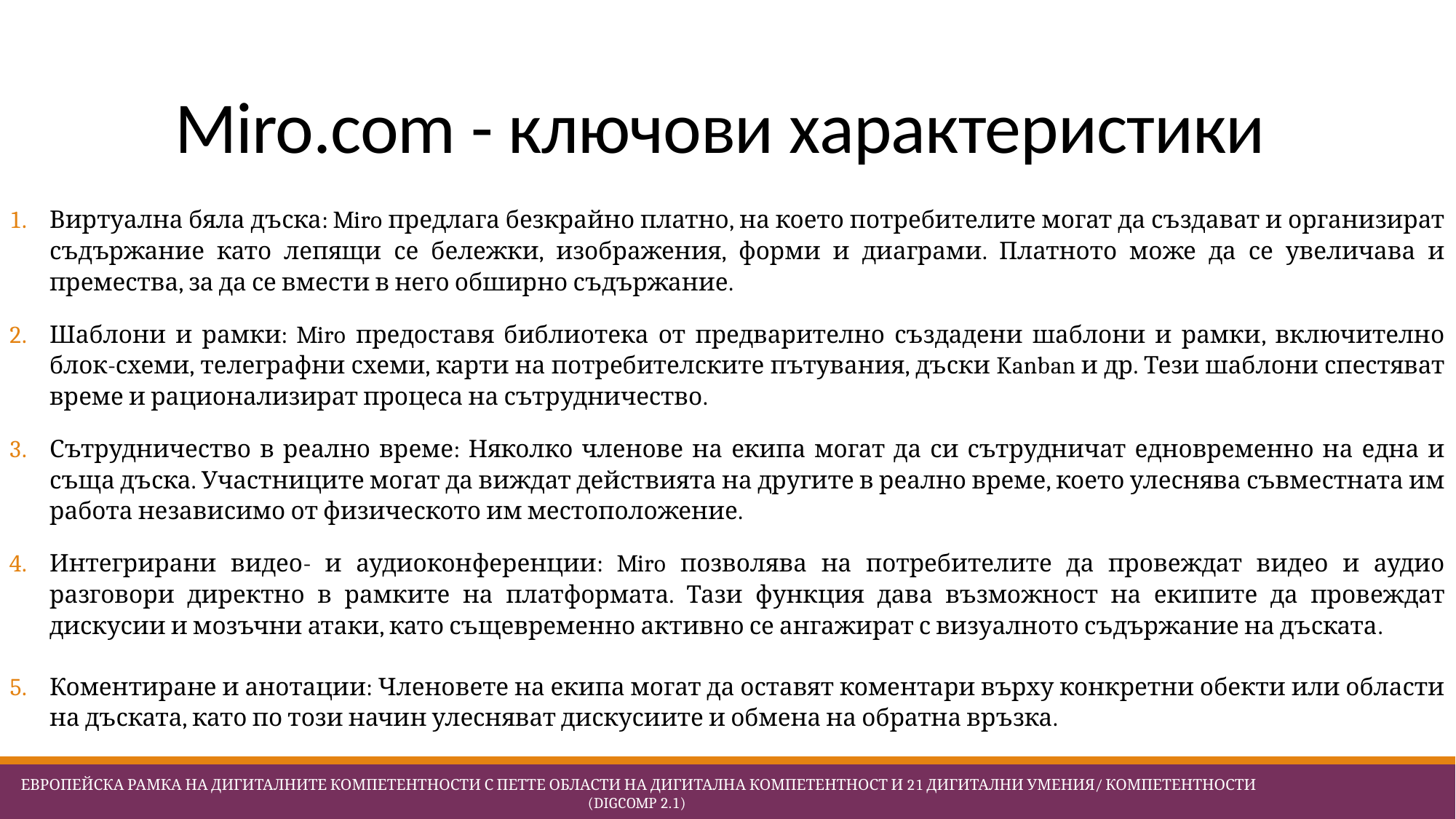

# Miro.com - ключови характеристики
Виртуална бяла дъска: Miro предлага безкрайно платно, на което потребителите могат да създават и организират съдържание като лепящи се бележки, изображения, форми и диаграми. Платното може да се увеличава и премества, за да се вмести в него обширно съдържание.
Шаблони и рамки: Miro предоставя библиотека от предварително създадени шаблони и рамки, включително блок-схеми, телеграфни схеми, карти на потребителските пътувания, дъски Kanban и др. Тези шаблони спестяват време и рационализират процеса на сътрудничество.
Сътрудничество в реално време: Няколко членове на екипа могат да си сътрудничат едновременно на една и съща дъска. Участниците могат да виждат действията на другите в реално време, което улеснява съвместната им работа независимо от физическото им местоположение.
Интегрирани видео- и аудиоконференции: Miro позволява на потребителите да провеждат видео и аудио разговори директно в рамките на платформата. Тази функция дава възможност на екипите да провеждат дискусии и мозъчни атаки, като същевременно активно се ангажират с визуалното съдържание на дъската.
Коментиране и анотации: Членовете на екипа могат да оставят коментари върху конкретни обекти или области на дъската, като по този начин улесняват дискусиите и обмена на обратна връзка.
 Европейска Рамка на дигиталните компетентности с петте области на дигитална компетентност и 21 дигитални умения/ компетентности (DigComp 2.1)